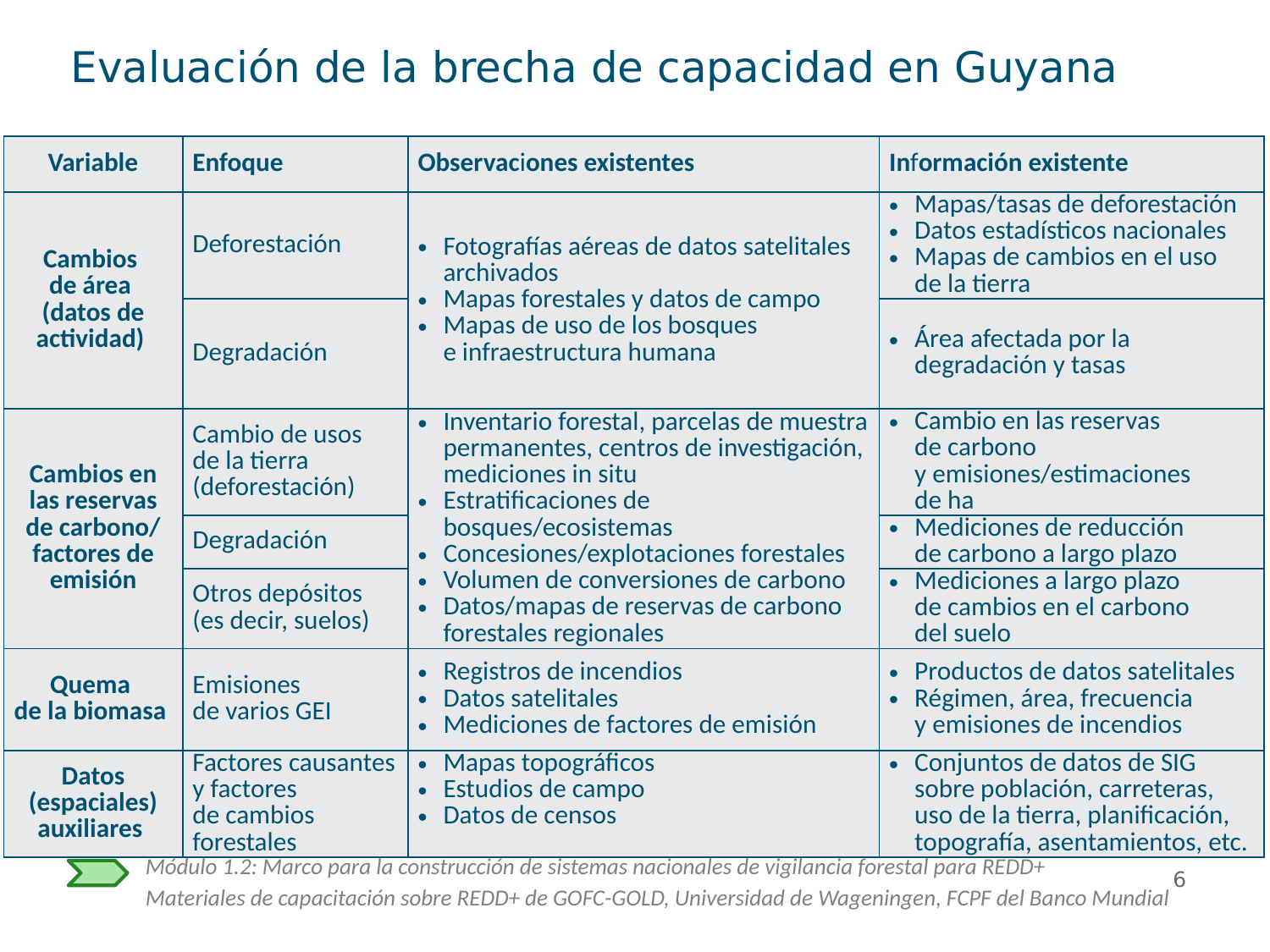

# Evaluación de la brecha de capacidad en Guyana
| Variable | Enfoque | Observaciones existentes | Información existente |
| --- | --- | --- | --- |
| Cambios de área (datos de actividad) | Deforestación | Fotografías aéreas de datos satelitales archivados Mapas forestales y datos de campo Mapas de uso de los bosques e infraestructura humana | Mapas/tasas de deforestación Datos estadísticos nacionales Mapas de cambios en el uso de la tierra |
|  | Degradación |  | Área afectada por la degradación y tasas |
| Cambios en las reservas de carbono/ factores de emisión | Cambio de usos de la tierra (deforestación) | Inventario forestal, parcelas de muestra permanentes, centros de investigación, mediciones in situ Estratificaciones de bosques/ecosistemas Concesiones/explotaciones forestales Volumen de conversiones de carbono Datos/mapas de reservas de carbono forestales regionales | Cambio en las reservas de carbono y emisiones/estimaciones de ha |
|  | Degradación |  | Mediciones de reducción de carbono a largo plazo |
|  | Otros depósitos (es decir, suelos) |  | Mediciones a largo plazo de cambios en el carbono del suelo |
| Quema de la biomasa | Emisiones de varios GEI | Registros de incendios Datos satelitales Mediciones de factores de emisión | Productos de datos satelitales Régimen, área, frecuencia y emisiones de incendios |
| Datos (espaciales) auxiliares | Factores causantes y factores de cambios forestales | Mapas topográficos Estudios de campo Datos de censos | Conjuntos de datos de SIG sobre población, carreteras, uso de la tierra, planificación, topografía, asentamientos, etc. |